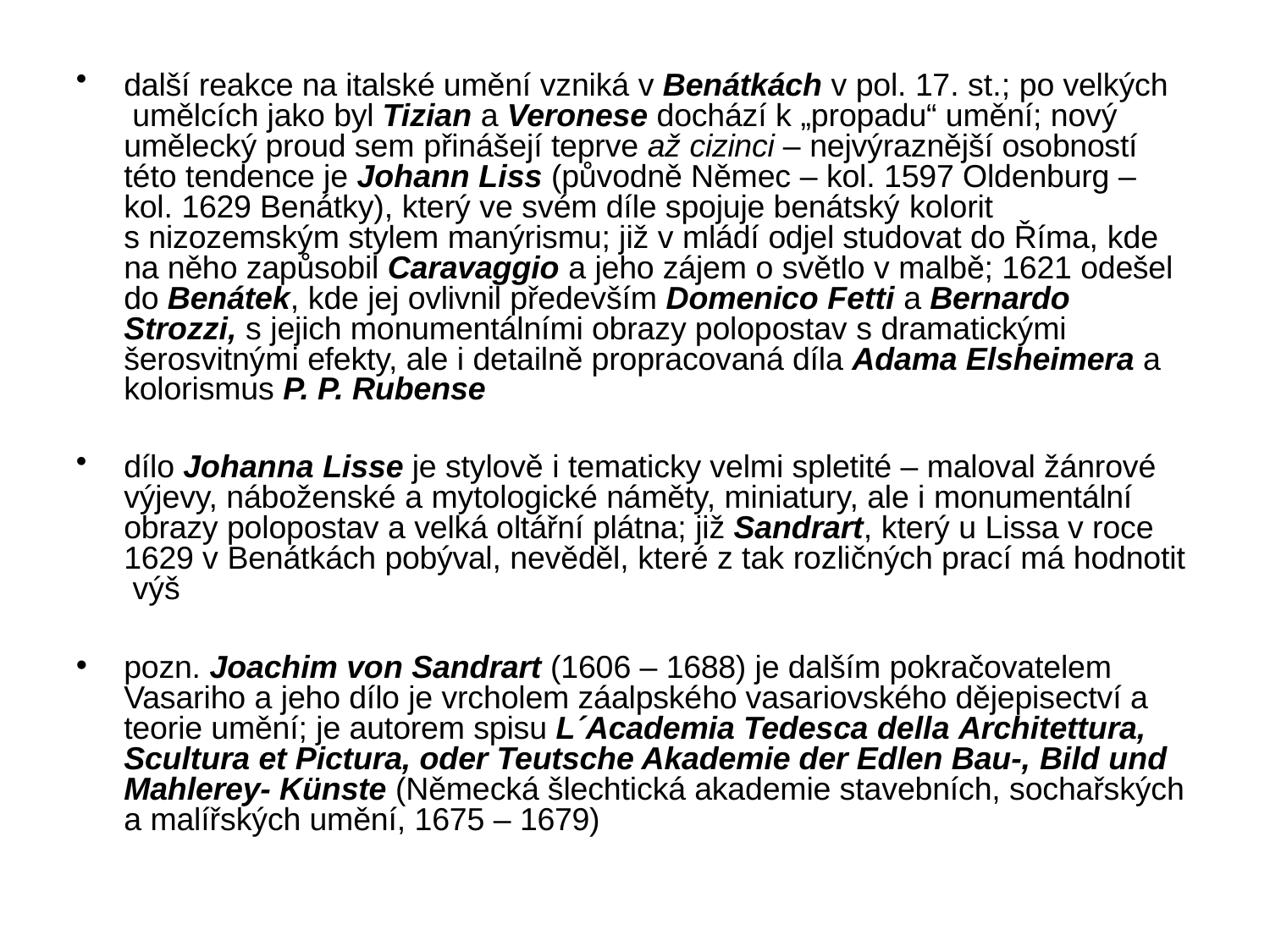

další reakce na italské umění vzniká v Benátkách v pol. 17. st.; po velkých  umělcích jako byl Tizian a Veronese dochází k „propadu“ umění; nový  umělecký proud sem přinášejí teprve až cizinci – nejvýraznější osobností  této tendence je Johann Liss (původně Němec – kol. 1597 Oldenburg –  kol. 1629 Benátky), který ve svém díle spojuje benátský kolorit
s nizozemským stylem manýrismu; již v mládí odjel studovat do Říma, kde  na něho zapůsobil Caravaggio a jeho zájem o světlo v malbě; 1621 odešel  do Benátek, kde jej ovlivnil především Domenico Fetti a Bernardo  Strozzi, s jejich monumentálními obrazy polopostav s dramatickými  šerosvitnými efekty, ale i detailně propracovaná díla Adama Elsheimera a  kolorismus P. P. Rubense

dílo Johanna Lisse je stylově i tematicky velmi spletité – maloval žánrové  výjevy, náboženské a mytologické náměty, miniatury, ale i monumentální  obrazy polopostav a velká oltářní plátna; již Sandrart, který u Lissa v roce  1629 v Benátkách pobýval, nevěděl, které z tak rozličných prací má hodnotit  výš

pozn. Joachim von Sandrart (1606 – 1688) je dalším pokračovatelem  Vasariho a jeho dílo je vrcholem záalpského vasariovského dějepisectví a  teorie umění; je autorem spisu L´Academia Tedesca della Architettura,  Scultura et Pictura, oder Teutsche Akademie der Edlen Bau-, Bild und  Mahlerey- Künste (Německá šlechtická akademie stavebních, sochařských  a malířských umění, 1675 – 1679)